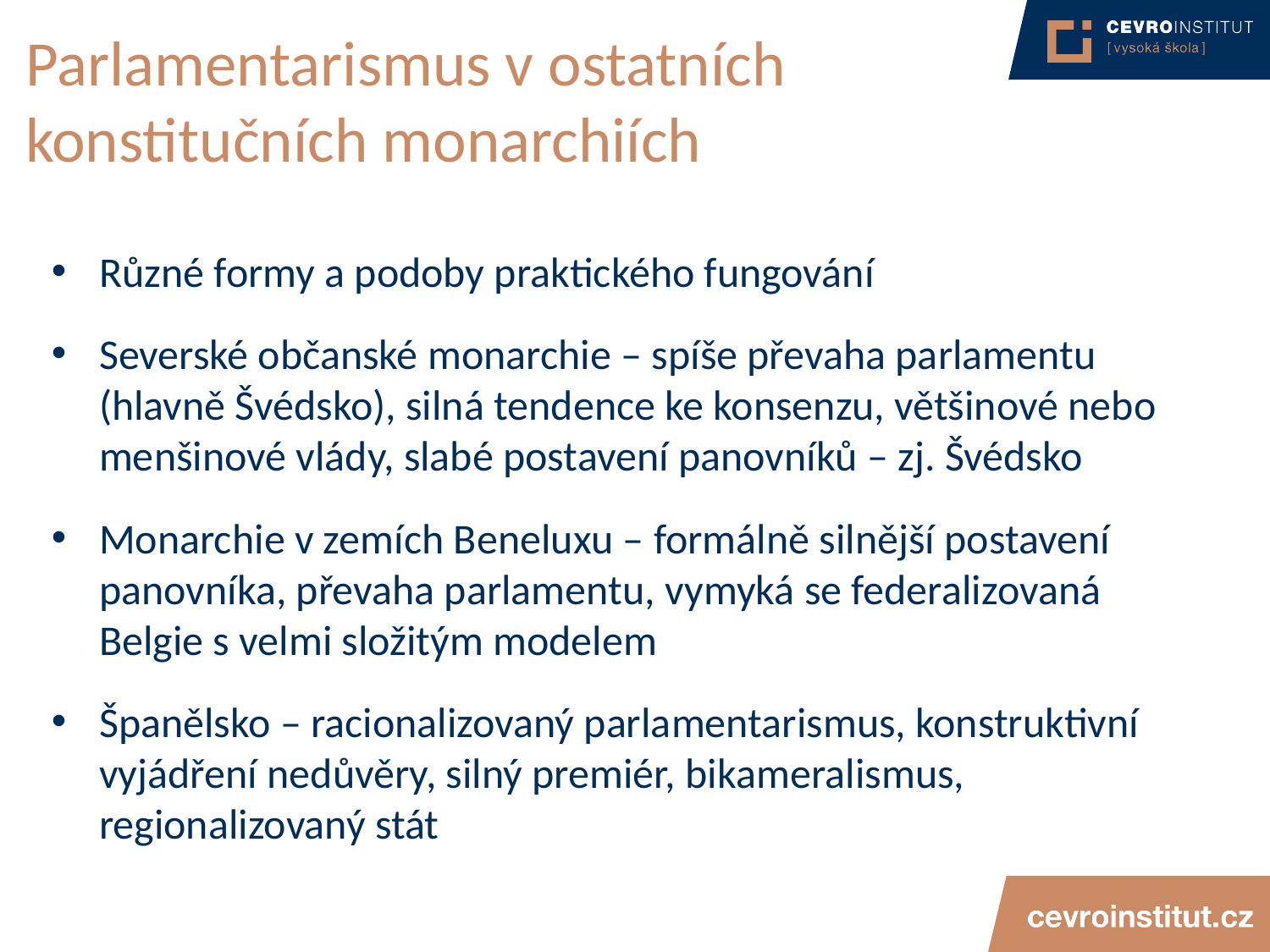

# Parlamentarismus v ostatních konstitučních monarchiích
Různé formy a podoby praktického fungování
Severské občanské monarchie – spíše převaha parlamentu (hlavně Švédsko), silná tendence ke konsenzu, většinové nebo menšinové vlády, slabé postavení panovníků – zj. Švédsko
Monarchie v zemích Beneluxu – formálně silnější postavení panovníka, převaha parlamentu, vymyká se federalizovaná Belgie s velmi složitým modelem
Španělsko – racionalizovaný parlamentarismus, konstruktivní vyjádření nedůvěry, silný premiér, bikameralismus, regionalizovaný stát